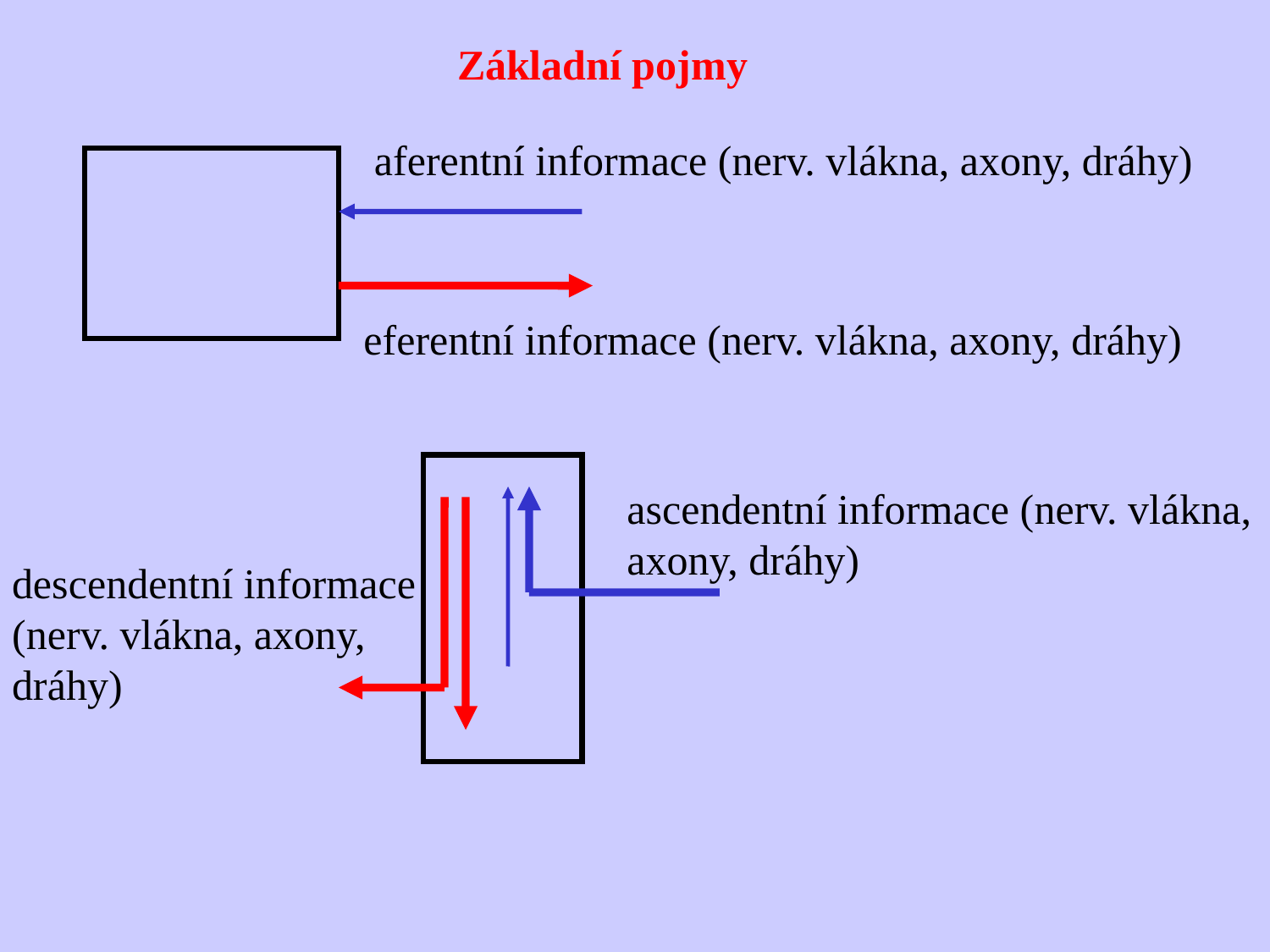

Základní pojmy
aferentní informace (nerv. vlákna, axony, dráhy)

eferentní informace (nerv. vlákna, axony, dráhy)

ascendentní informace (nerv. vlákna,
axony, dráhy)

descendentní informace
(nerv. vlákna, axony,
dráhy)